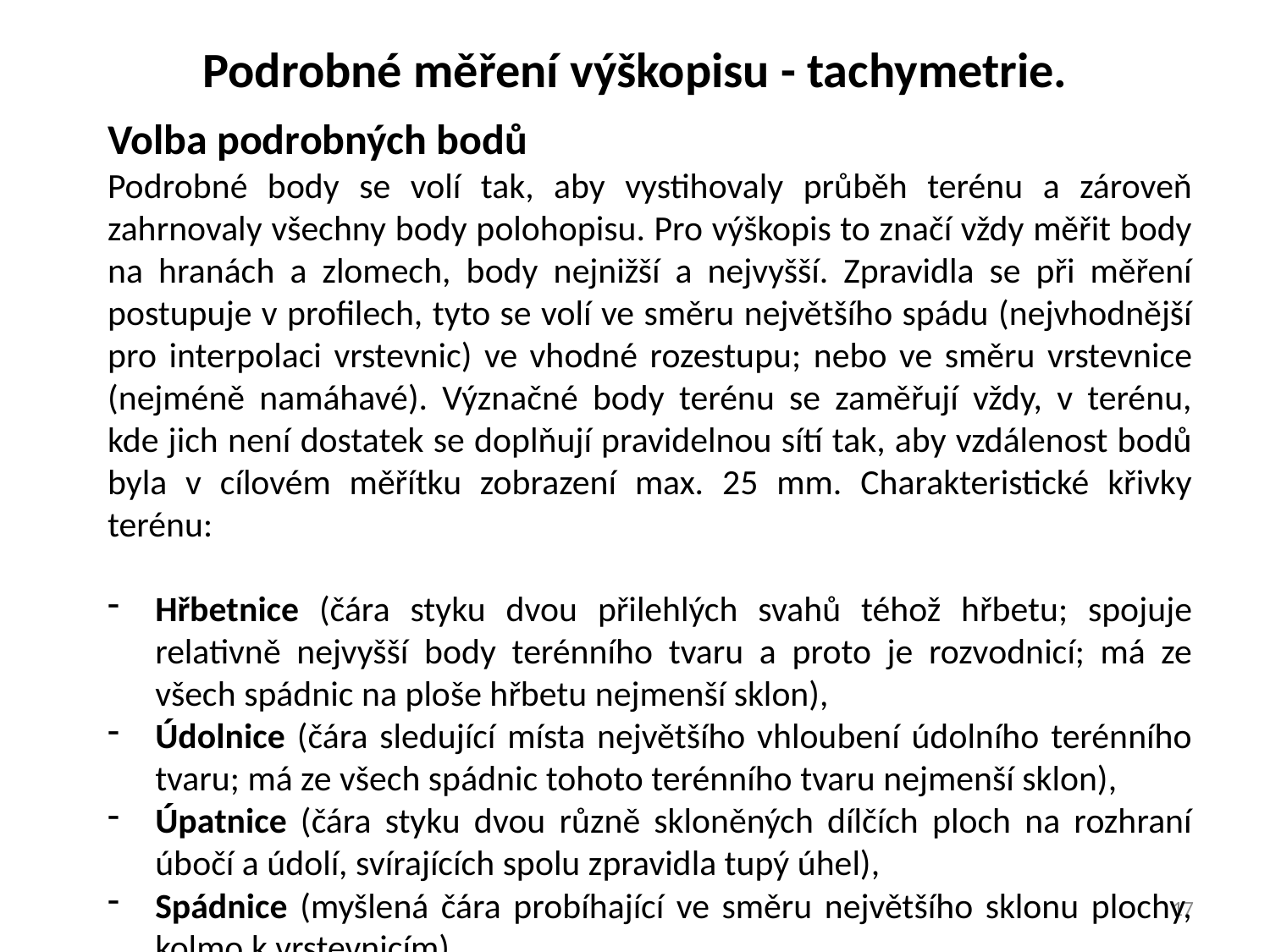

Podrobné měření výškopisu - tachymetrie.
Volba podrobných bodů
Podrobné body se volí tak, aby vystihovaly průběh terénu a zároveň zahrnovaly všechny body polohopisu. Pro výškopis to značí vždy měřit body na hranách a zlomech, body nejnižší a nejvyšší. Zpravidla se při měření postupuje v profilech, tyto se volí ve směru největšího spádu (nejvhodnější pro interpolaci vrstevnic) ve vhodné rozestupu; nebo ve směru vrstevnice (nejméně namáhavé). Význačné body terénu se zaměřují vždy, v terénu, kde jich není dostatek se doplňují pravidelnou sítí tak, aby vzdálenost bodů byla v cílovém měřítku zobrazení max. 25 mm. Charakteristické křivky terénu:

Hřbetnice (čára styku dvou přilehlých svahů téhož hřbetu; spojuje relativně nejvyšší body terénního tvaru a proto je rozvodnicí; má ze všech spádnic na ploše hřbetu nejmenší sklon),
Údolnice (čára sledující místa největšího vhloubení údolního terénního tvaru; má ze všech spádnic tohoto terénního tvaru nejmenší sklon),
Úpatnice (čára styku dvou různě skloněných dílčích ploch na rozhraní úbočí a údolí, svírajících spolu zpravidla tupý úhel),
Spádnice (myšlená čára probíhající ve směru největšího sklonu plochy, kolmo k vrstevnicím).
17